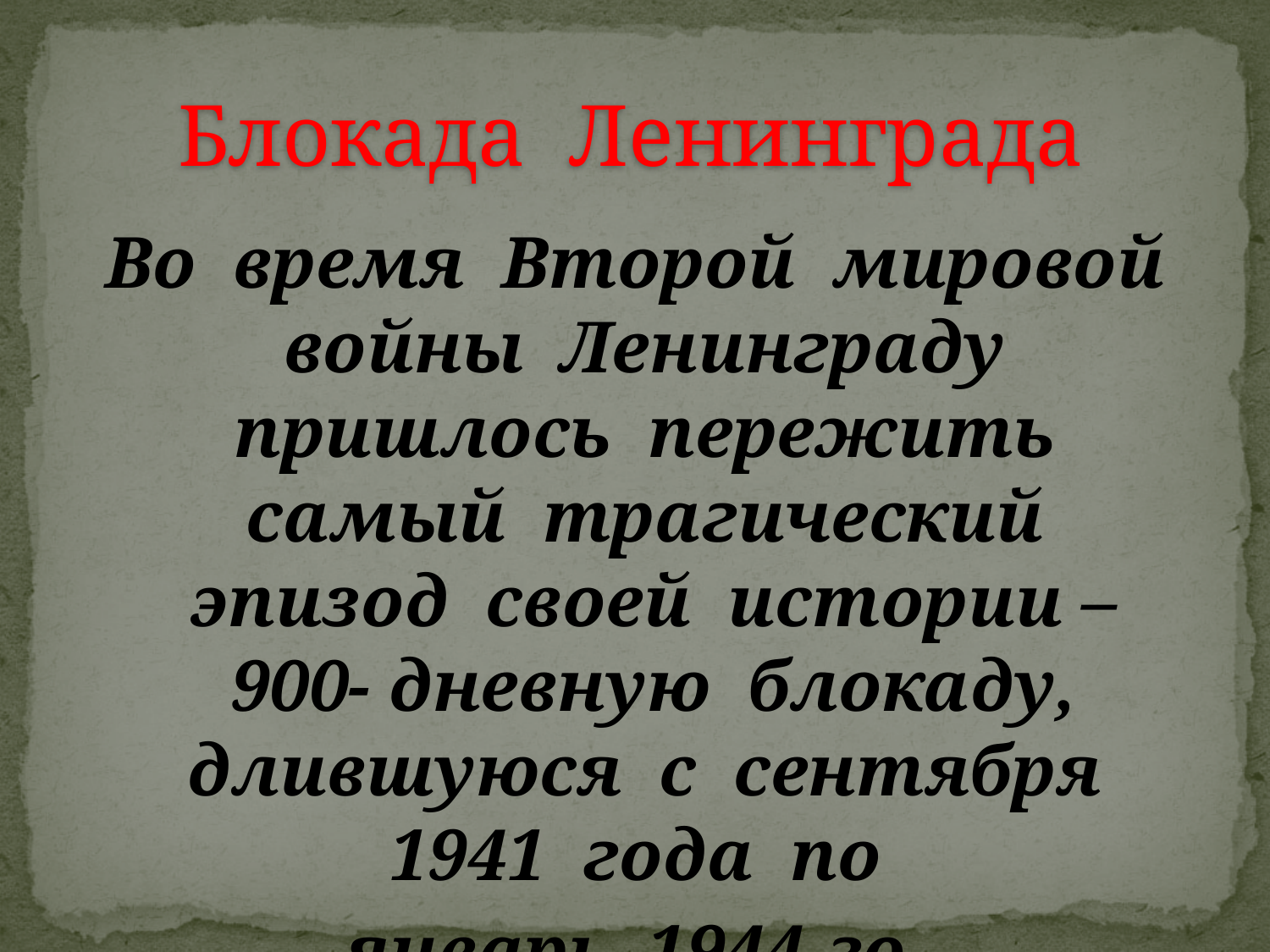

# Блокада  Ленинграда
 Во  время  Второй  мировой  войны  Ленинграду  пришлось  пережить  самый  трагический  эпизод  своей  истории – 900- дневную  блокаду, длившуюся  с  сентября  1941  года  по
январь  1944-го